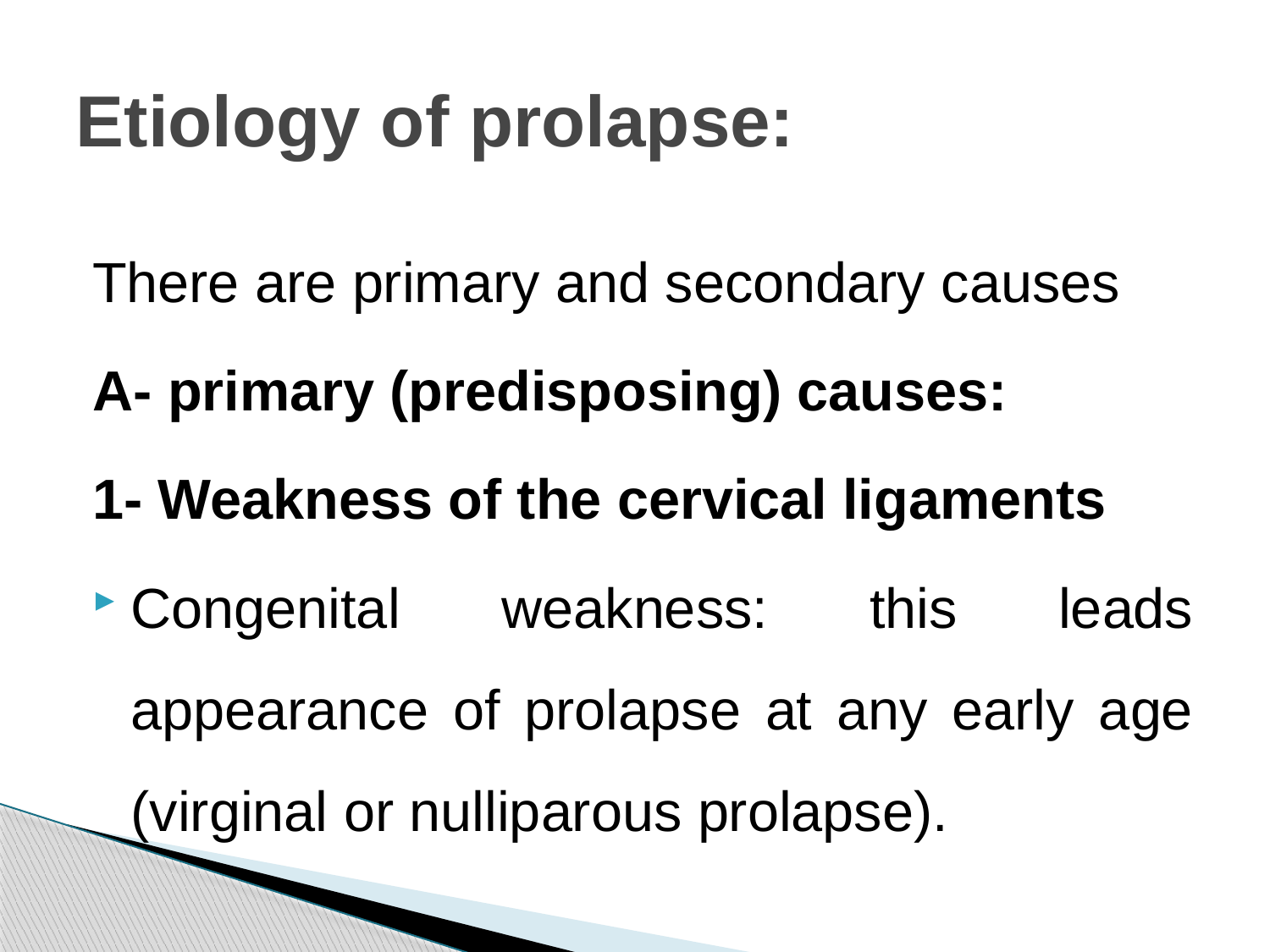

# Etiology of prolapse:
There are primary and secondary causes
A- primary (predisposing) causes:
1- Weakness of the cervical ligaments
Congenital weakness: this leads appearance of prolapse at any early age (virginal or nulliparous prolapse).